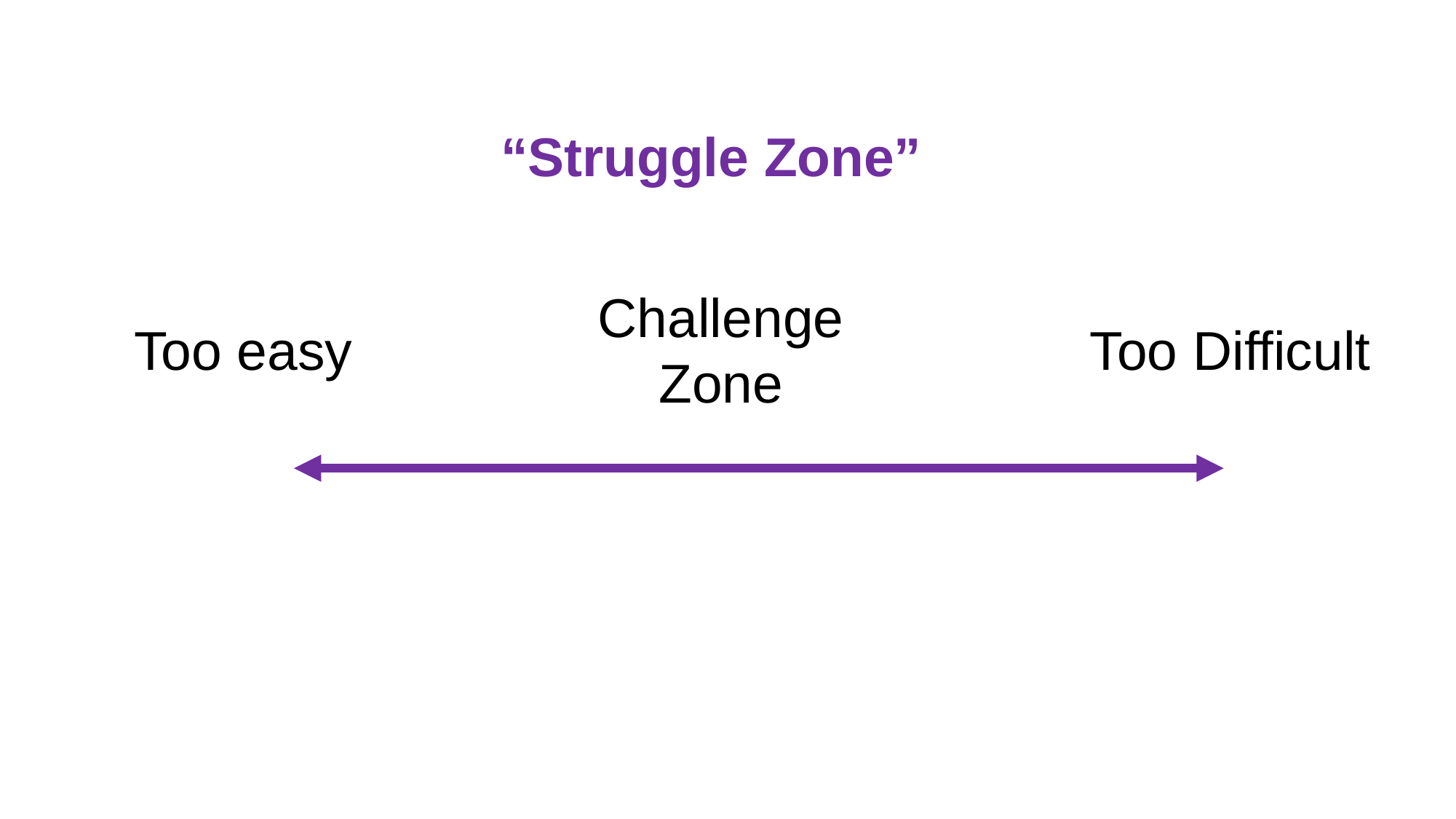

“Struggle Zone”
Challenge
Zone
Too easy
Too Difficult